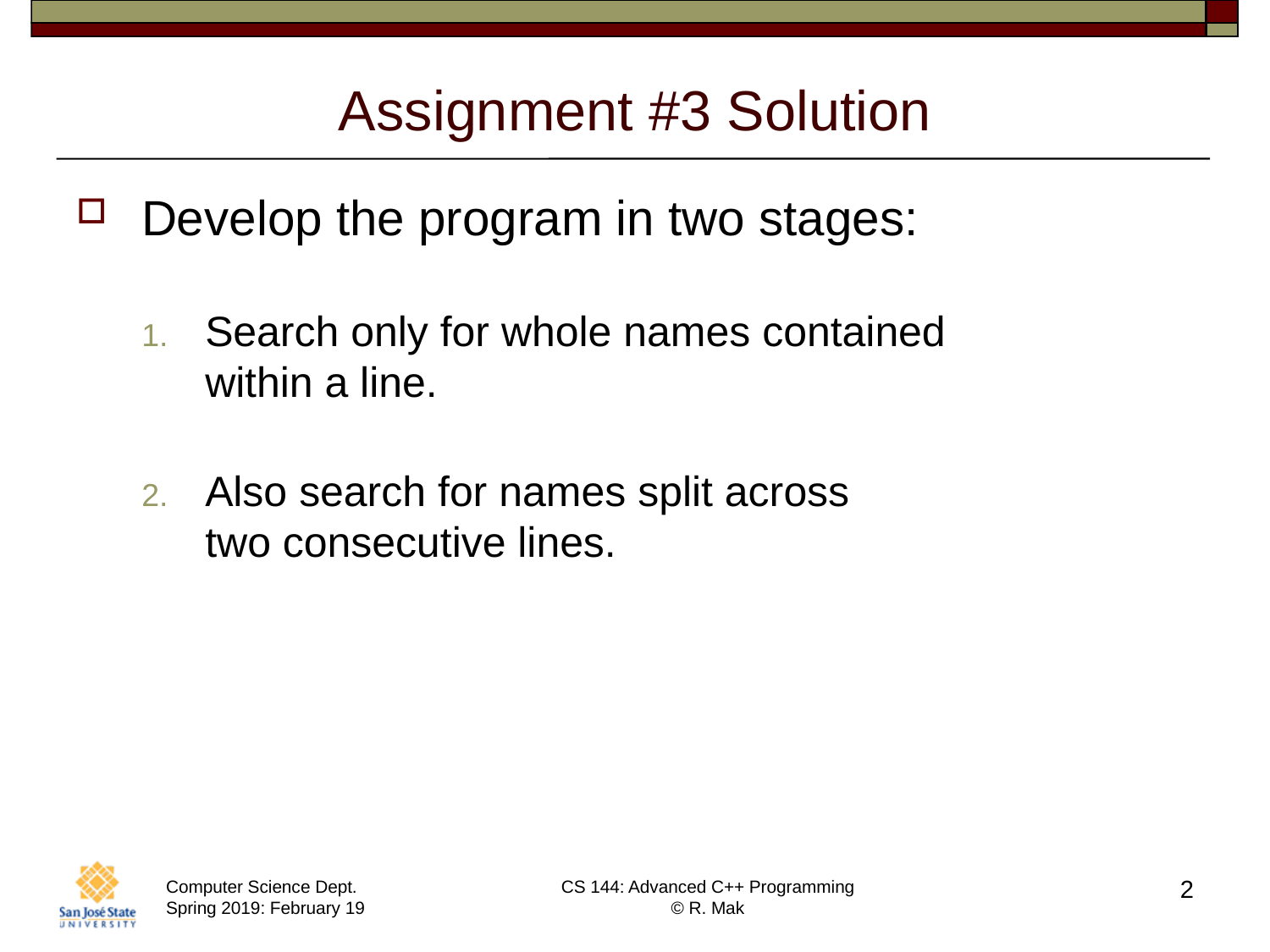

# Assignment #3 Solution
Develop the program in two stages:

Search only for whole names contained
within a line.

Also search for names split across
two consecutive lines.
2